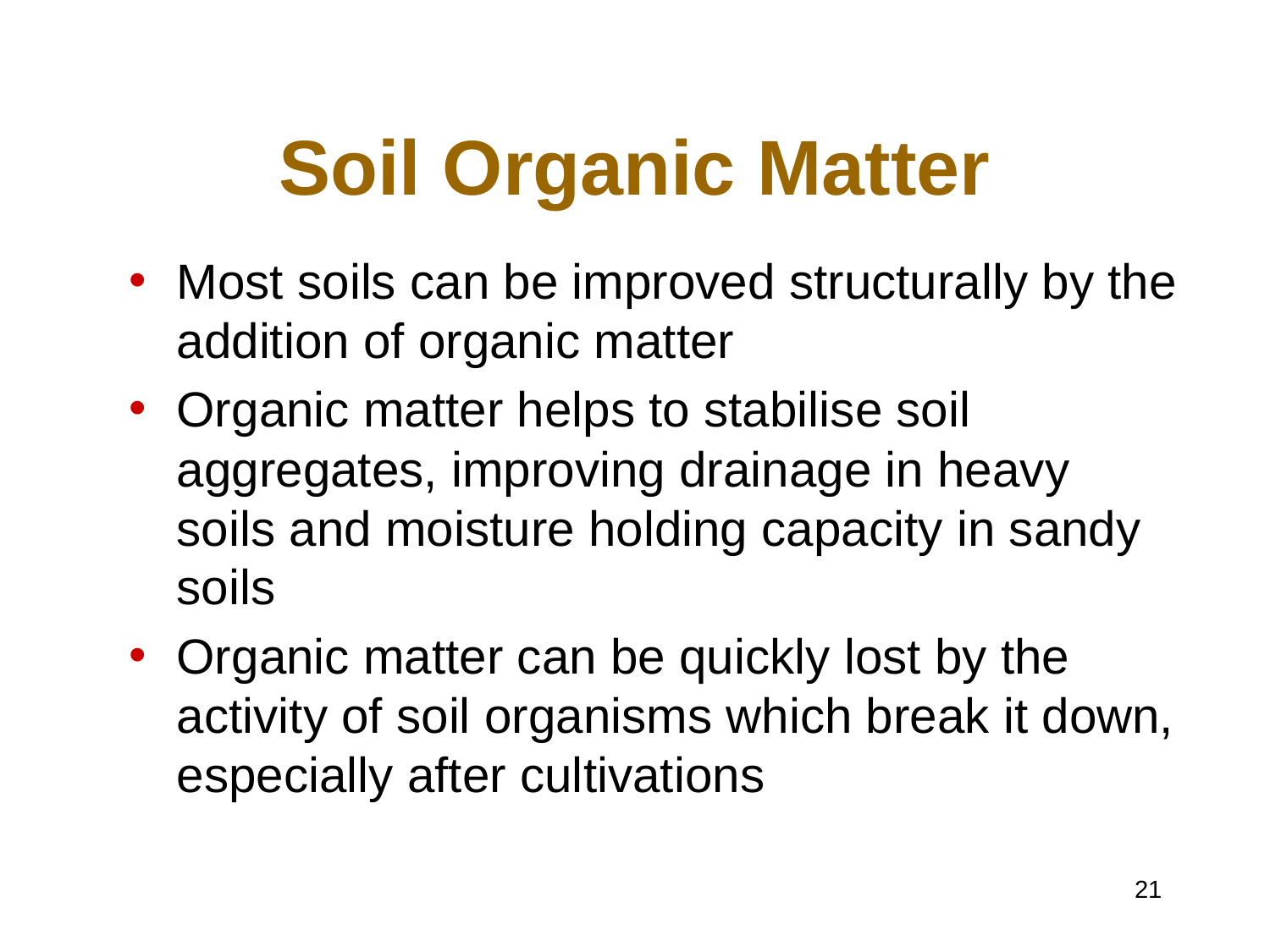

# Soil Organic Matter
Most soils can be improved structurally by the addition of organic matter
Organic matter helps to stabilise soil aggregates, improving drainage in heavy soils and moisture holding capacity in sandy soils
Organic matter can be quickly lost by the activity of soil organisms which break it down, especially after cultivations
21